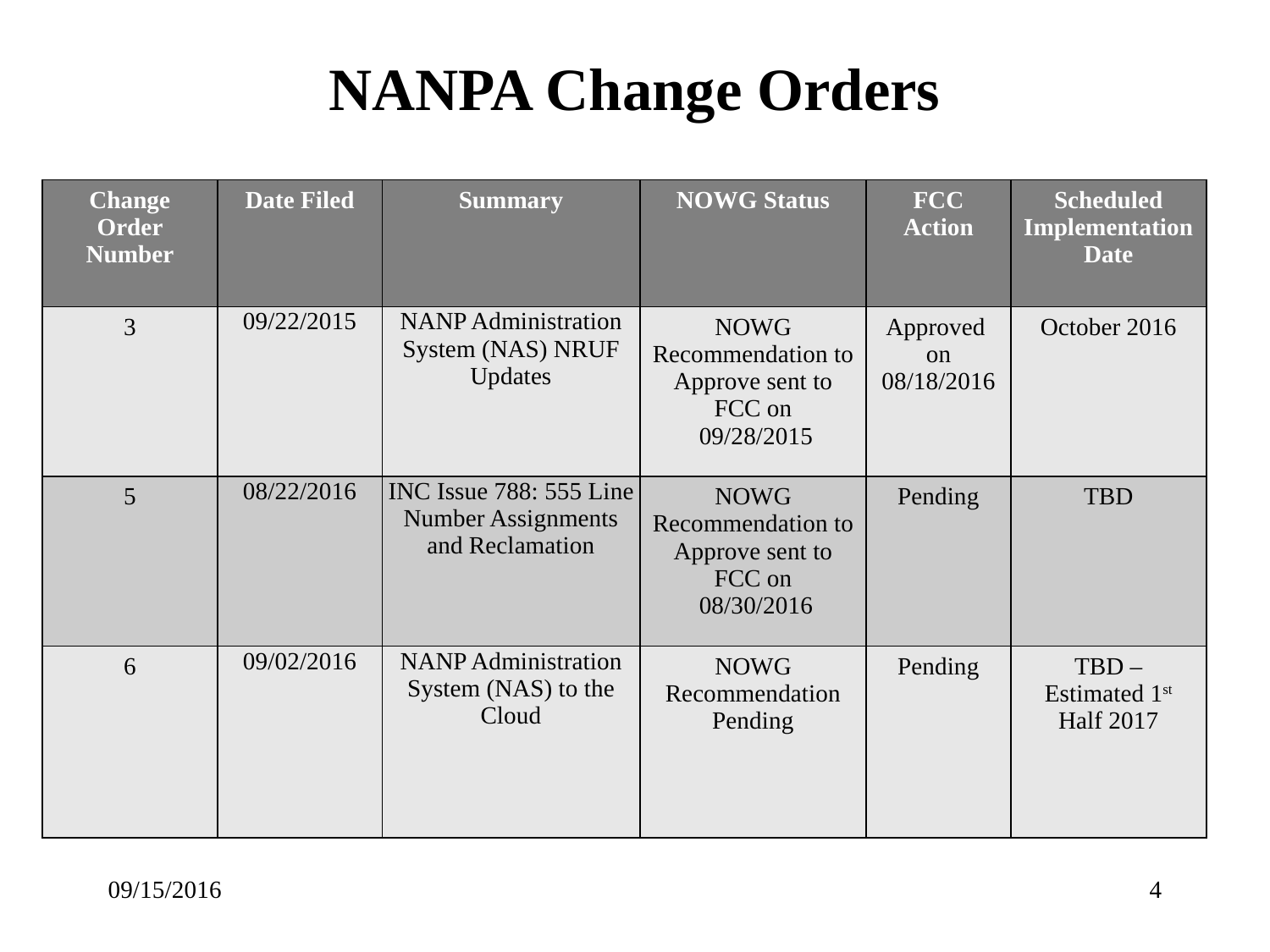

# NANPA Change Orders
| Change Order Number | Date Filed | Summary | NOWG Status | FCC Action | Scheduled Implementation Date |
| --- | --- | --- | --- | --- | --- |
| 3 | 09/22/2015 | NANP Administration System (NAS) NRUF Updates | NOWG Recommendation to Approve sent to FCC on 09/28/2015 | Approved on 08/18/2016 | October 2016 |
| 5 | 08/22/2016 | INC Issue 788: 555 Line Number Assignments and Reclamation | NOWG Recommendation to Approve sent to FCC on 08/30/2016 | Pending | TBD |
| 6 | 09/02/2016 | NANP Administration System (NAS) to the Cloud | NOWG Recommendation Pending | Pending | TBD – Estimated 1st Half 2017 |
09/15/2016
4